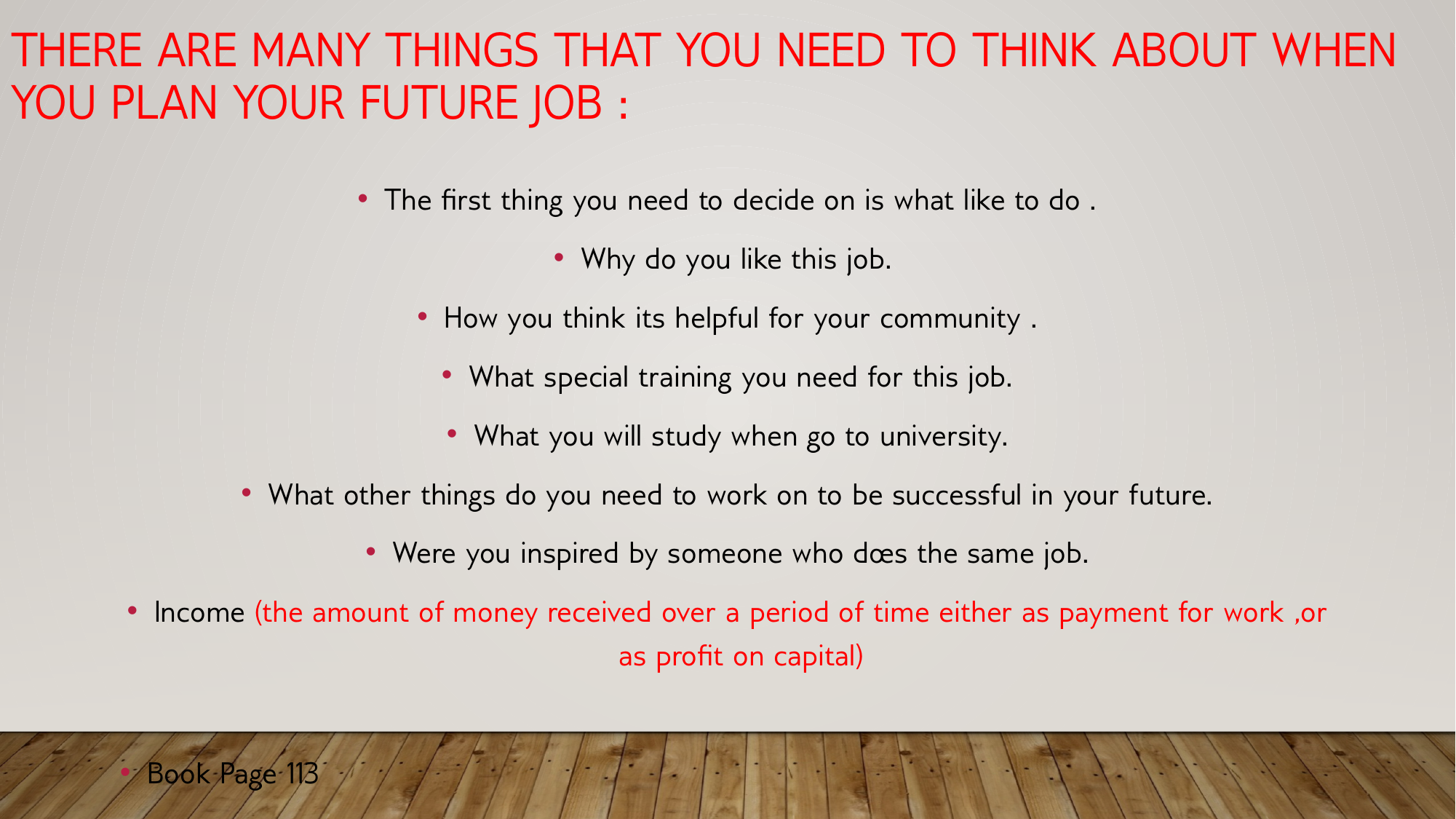

# There are many things that you need to think about when you plan your future job :
The first thing you need to decide on is what like to do .
Why do you like this job.
How you think its helpful for your community .
What special training you need for this job.
What you will study when go to university.
What other things do you need to work on to be successful in your future.
Were you inspired by someone who does the same job.
Income (the amount of money received over a period of time either as payment for work ,or as profit on capital)

Book Page 113